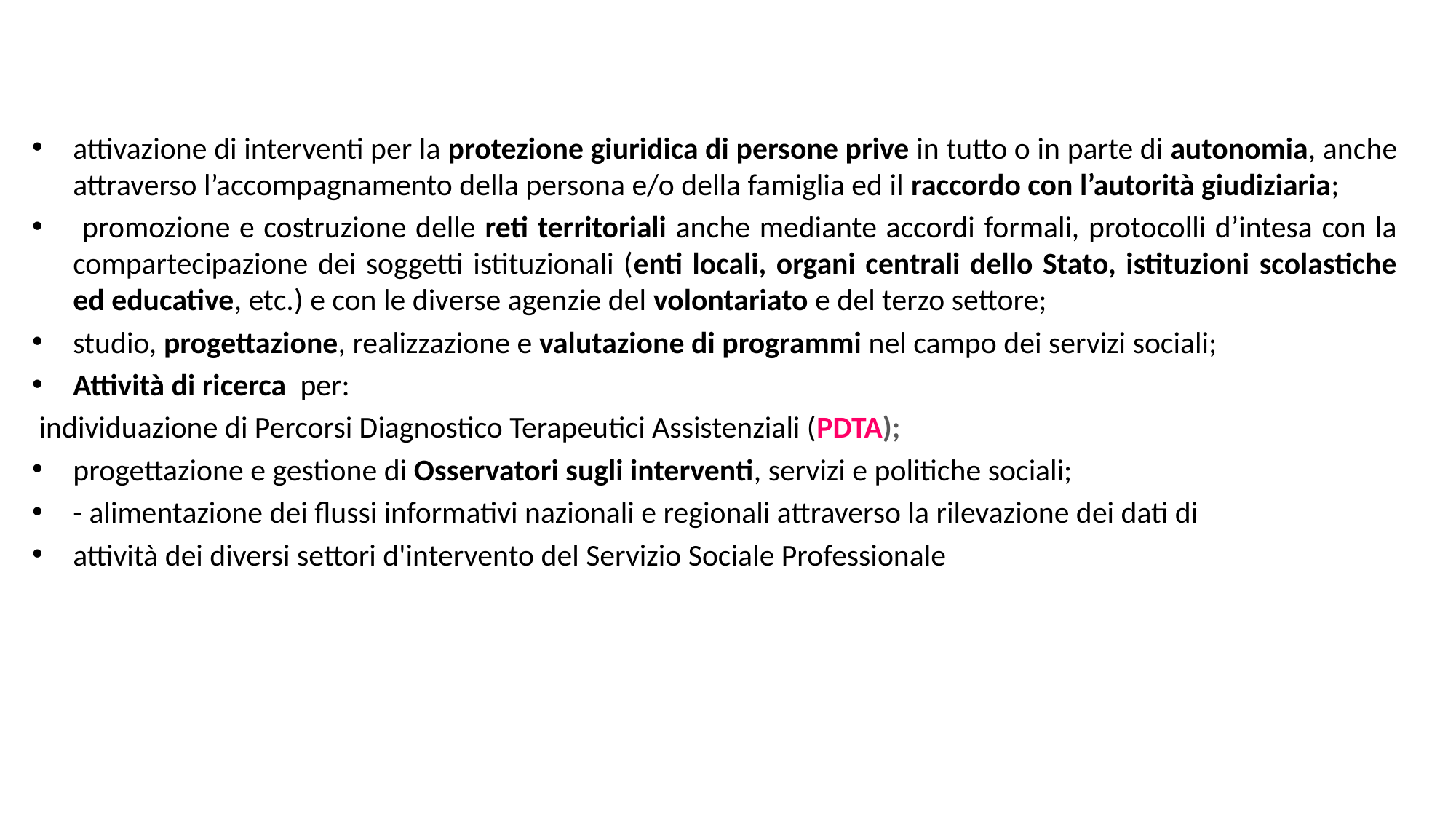

attivazione di interventi per la protezione giuridica di persone prive in tutto o in parte di autonomia, anche attraverso l’accompagnamento della persona e/o della famiglia ed il raccordo con l’autorità giudiziaria;
 promozione e costruzione delle reti territoriali anche mediante accordi formali, protocolli d’intesa con la compartecipazione dei soggetti istituzionali (enti locali, organi centrali dello Stato, istituzioni scolastiche ed educative, etc.) e con le diverse agenzie del volontariato e del terzo settore;
studio, progettazione, realizzazione e valutazione di programmi nel campo dei servizi sociali;
Attività di ricerca  per:
 individuazione di Percorsi Diagnostico Terapeutici Assistenziali (PDTA);
progettazione e gestione di Osservatori sugli interventi, servizi e politiche sociali;
- alimentazione dei flussi informativi nazionali e regionali attraverso la rilevazione dei dati di
attività dei diversi settori d'intervento del Servizio Sociale Professionale